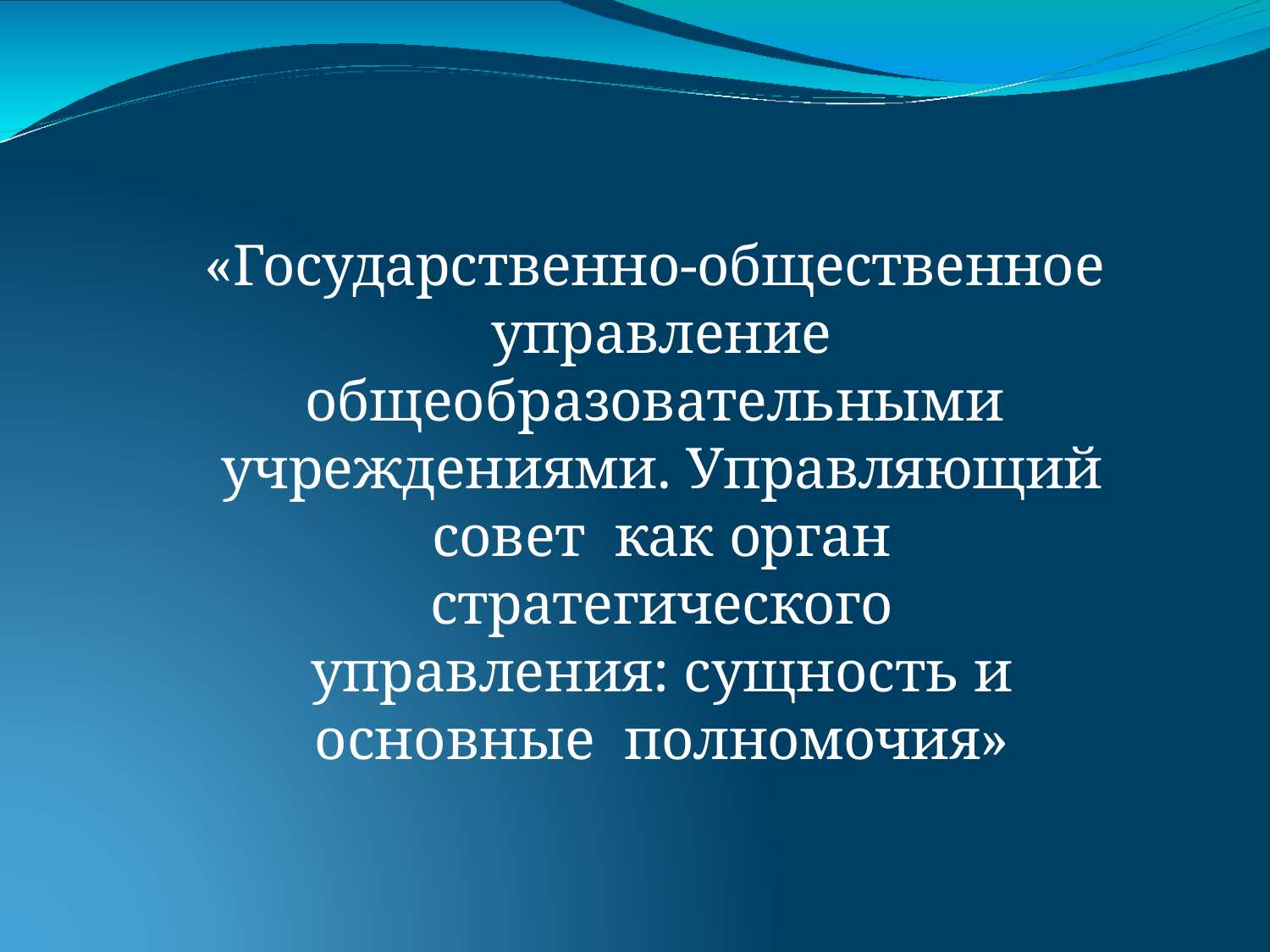

# «Государственно-общественное  управление общеобразовательными  учреждениями. Управляющий совет  как орган стратегического
управления: сущность и основные  полномочия»